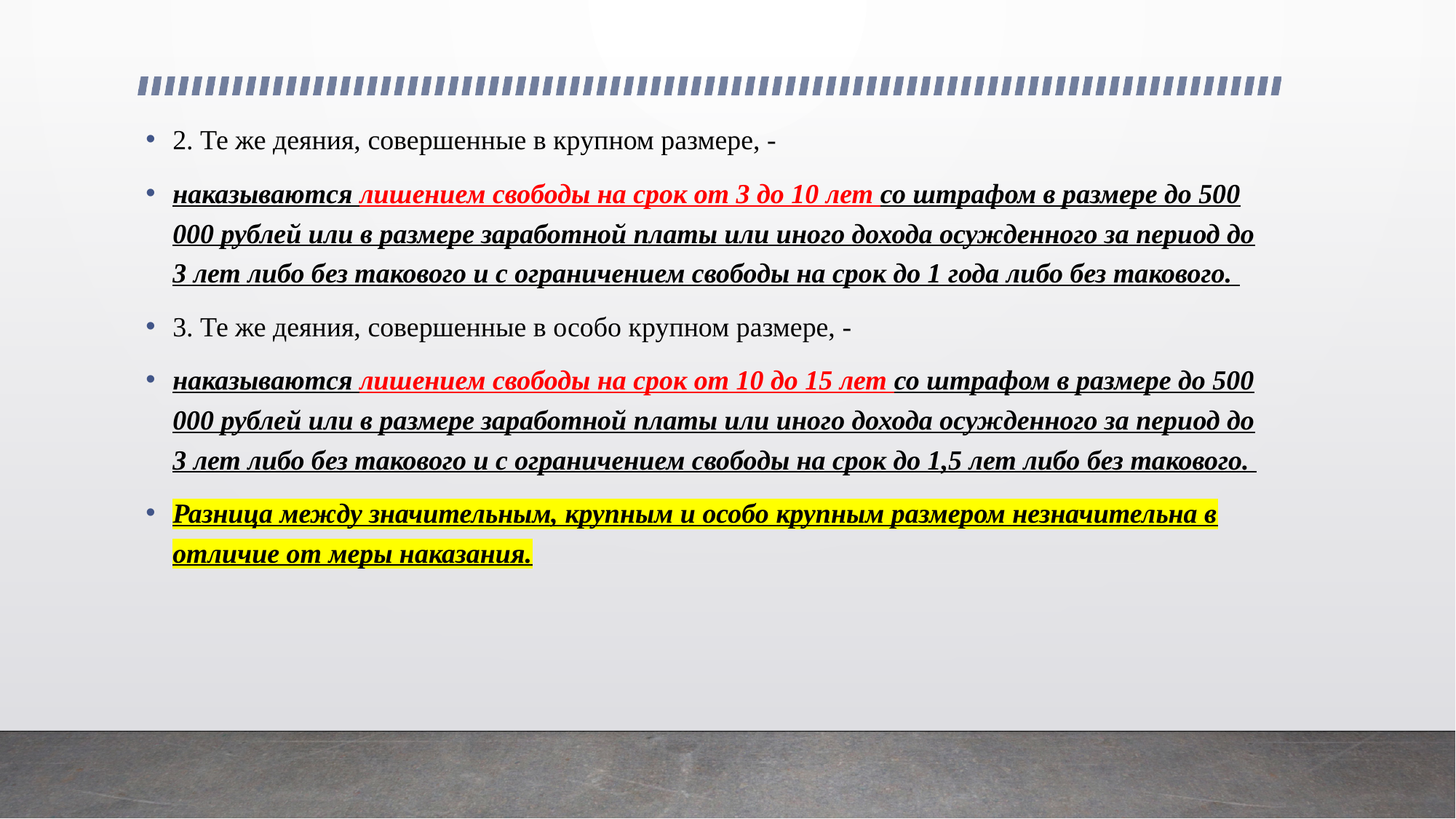

2. Те же деяния, совершенные в крупном размере, -
наказываются лишением свободы на срок от 3 до 10 лет со штрафом в размере до 500 000 рублей или в размере заработной платы или иного дохода осужденного за период до 3 лет либо без такового и с ограничением свободы на срок до 1 года либо без такового.
3. Те же деяния, совершенные в особо крупном размере, -
наказываются лишением свободы на срок от 10 до 15 лет со штрафом в размере до 500 000 рублей или в размере заработной платы или иного дохода осужденного за период до 3 лет либо без такового и с ограничением свободы на срок до 1,5 лет либо без такового.
Разница между значительным, крупным и особо крупным размером незначительна в отличие от меры наказания.